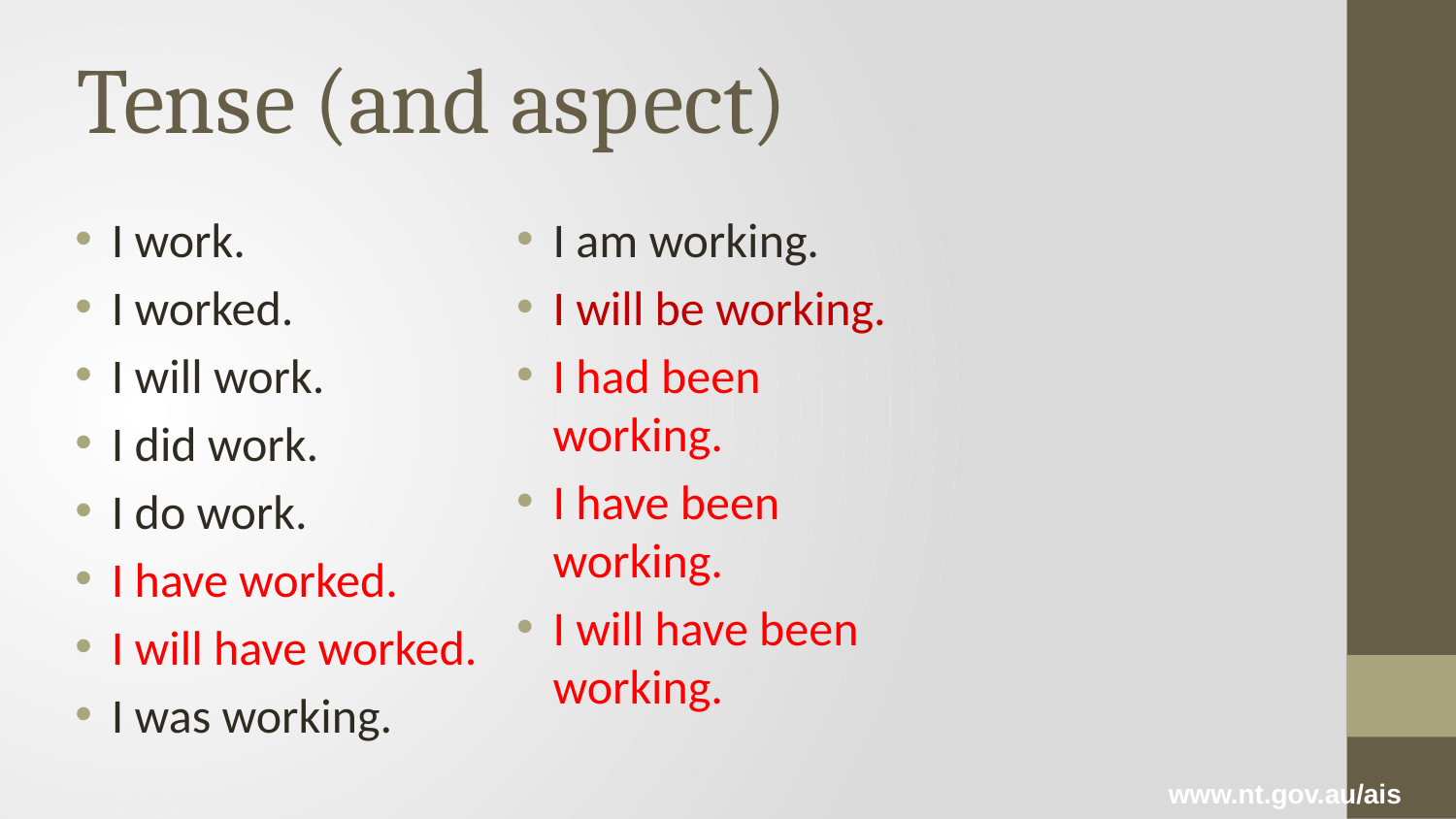

# Tense (and aspect)
I work.
I worked.
I will work.
I did work.
I do work.
I have worked.
I will have worked.
I was working.
I am working.
I will be working.
I had been working.
I have been working.
I will have been working.

www.nt.gov.au/ais